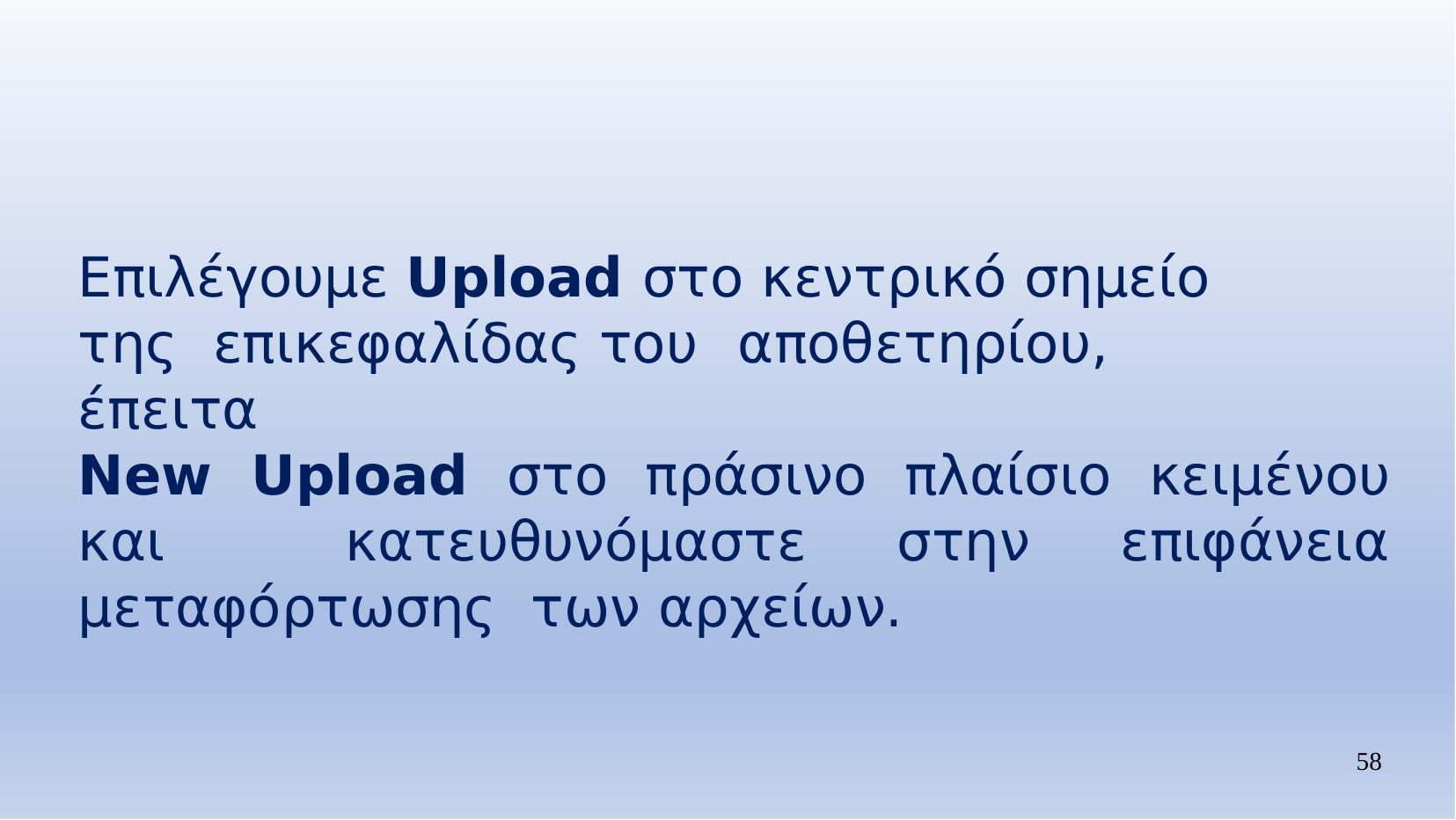

Επιλέγουμε Upload στο κεντρικό σημείο της  επικεφαλίδας του	αποθετηρίου, έπειτα
New Upload στο πράσινο πλαίσιο κειμένου και  κατευθυνόμαστε στην επιφάνεια μεταφόρτωσης  των αρχείων.
58